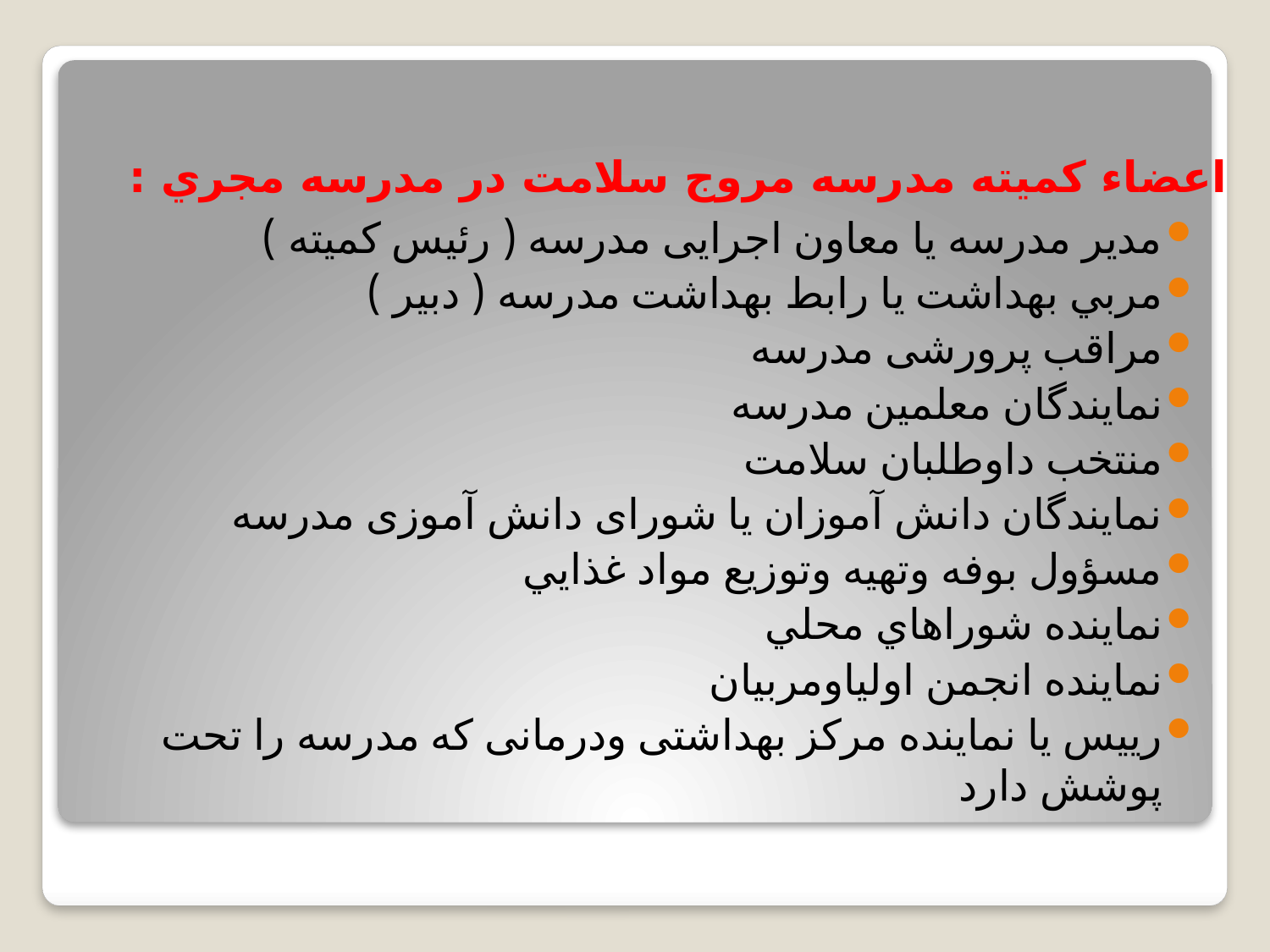

# اعضاء كميته مدرسه مروج سلامت در مدرسه مجري :
مدير مدرسه يا معاون اجرایی مدرسه ( رئیس کمیته )
مربي بهداشت يا رابط بهداشت مدرسه ( دبیر )
مراقب پرورشی مدرسه
نمایندگان معلمین مدرسه
منتخب داوطلبان سلامت
نمايندگان دانش آموزان یا شورای دانش آموزی مدرسه
مسؤول بوفه وتهيه وتوزيع مواد غذايي
نماينده شوراهاي محلي
نماينده انجمن اولياومربيان
رییس یا نماینده مرکز بهداشتی ودرمانی که مدرسه را تحت پوشش دارد